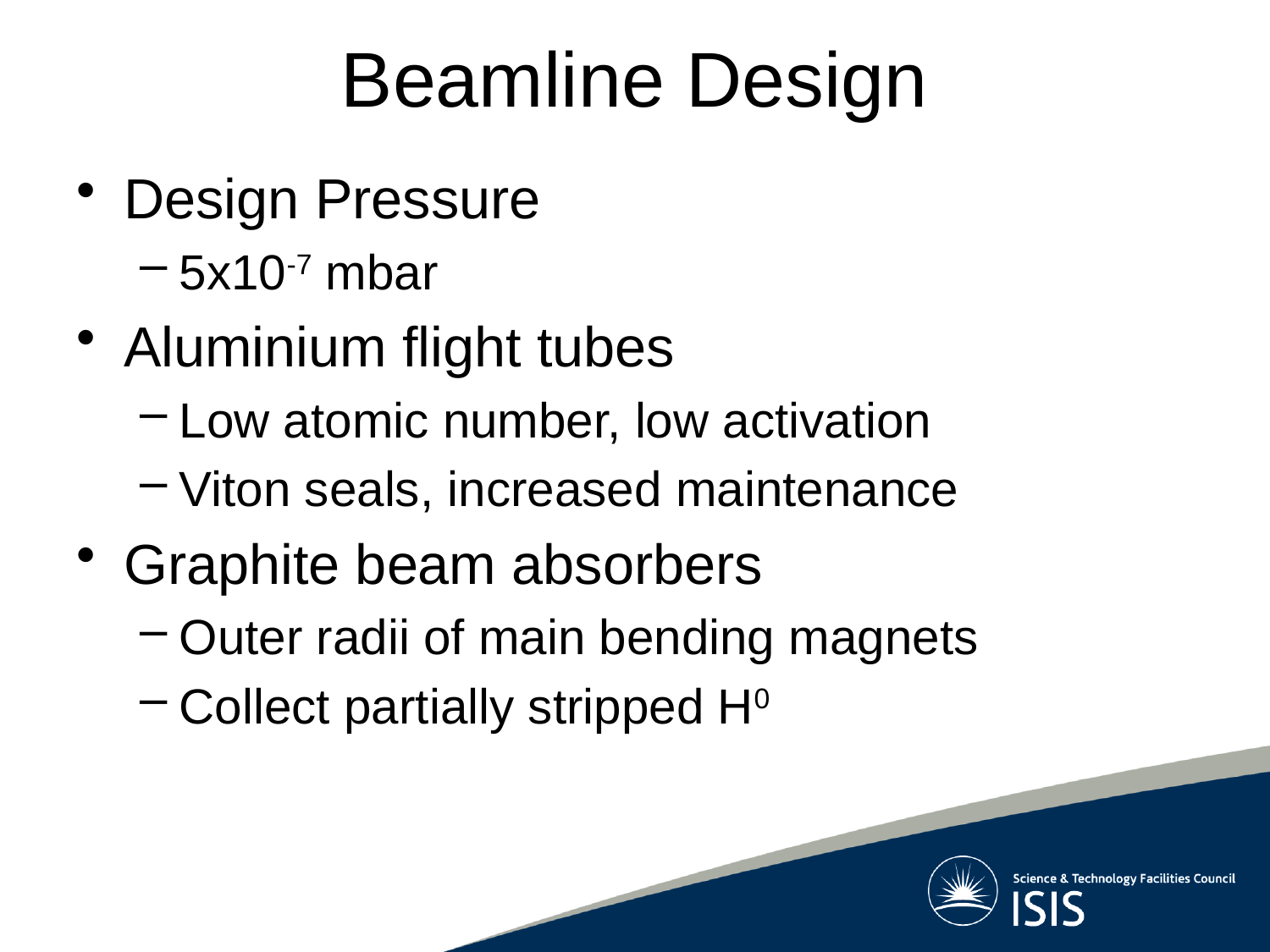

# Beamline Design
Design Pressure
5x10-7 mbar
Aluminium flight tubes
Low atomic number, low activation
Viton seals, increased maintenance
Graphite beam absorbers
Outer radii of main bending magnets
Collect partially stripped H0